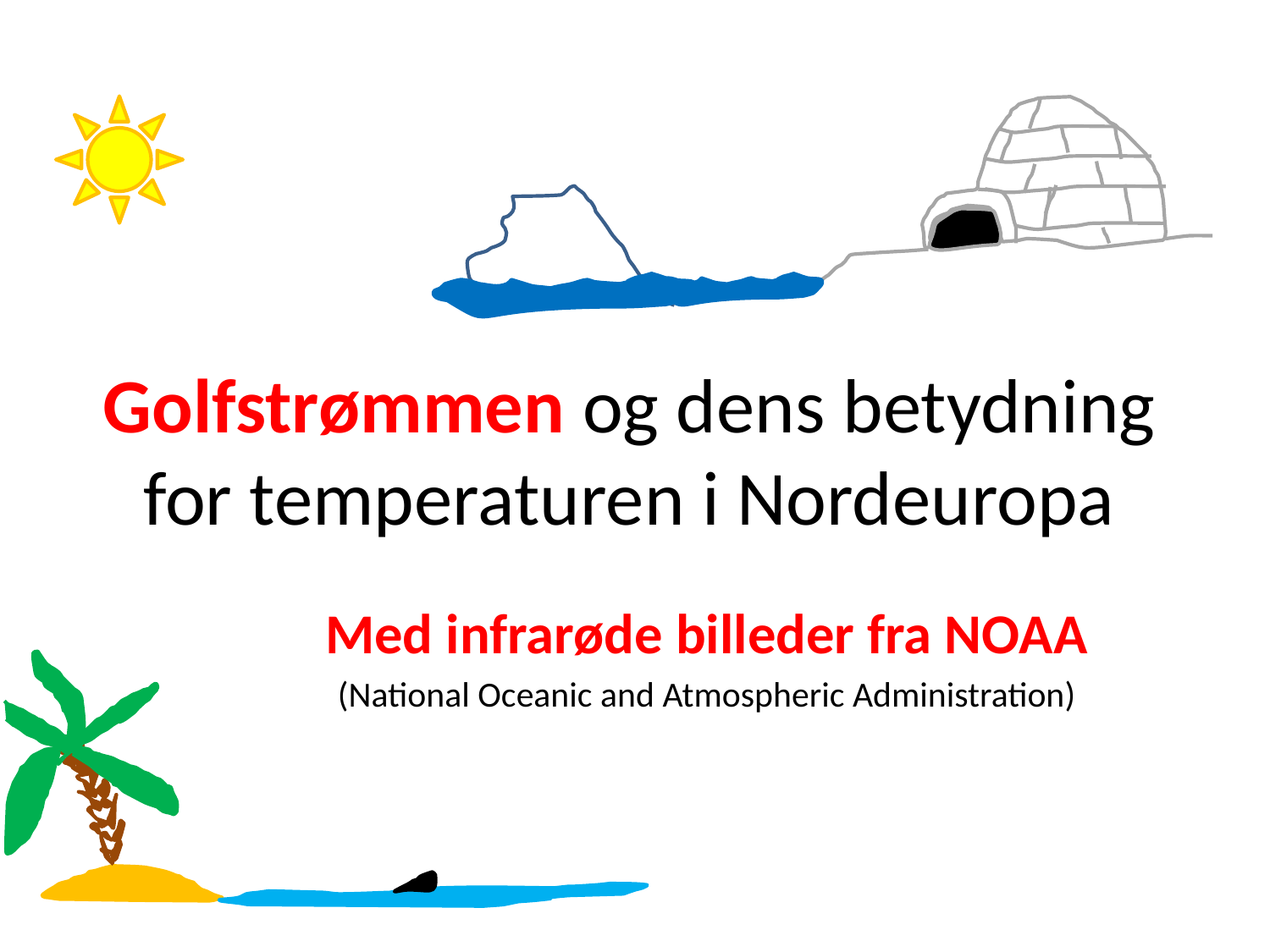

# Golfstrømmen og dens betydning for temperaturen i Nordeuropa
Med infrarøde billeder fra NOAA
(National Oceanic and Atmospheric Administration)